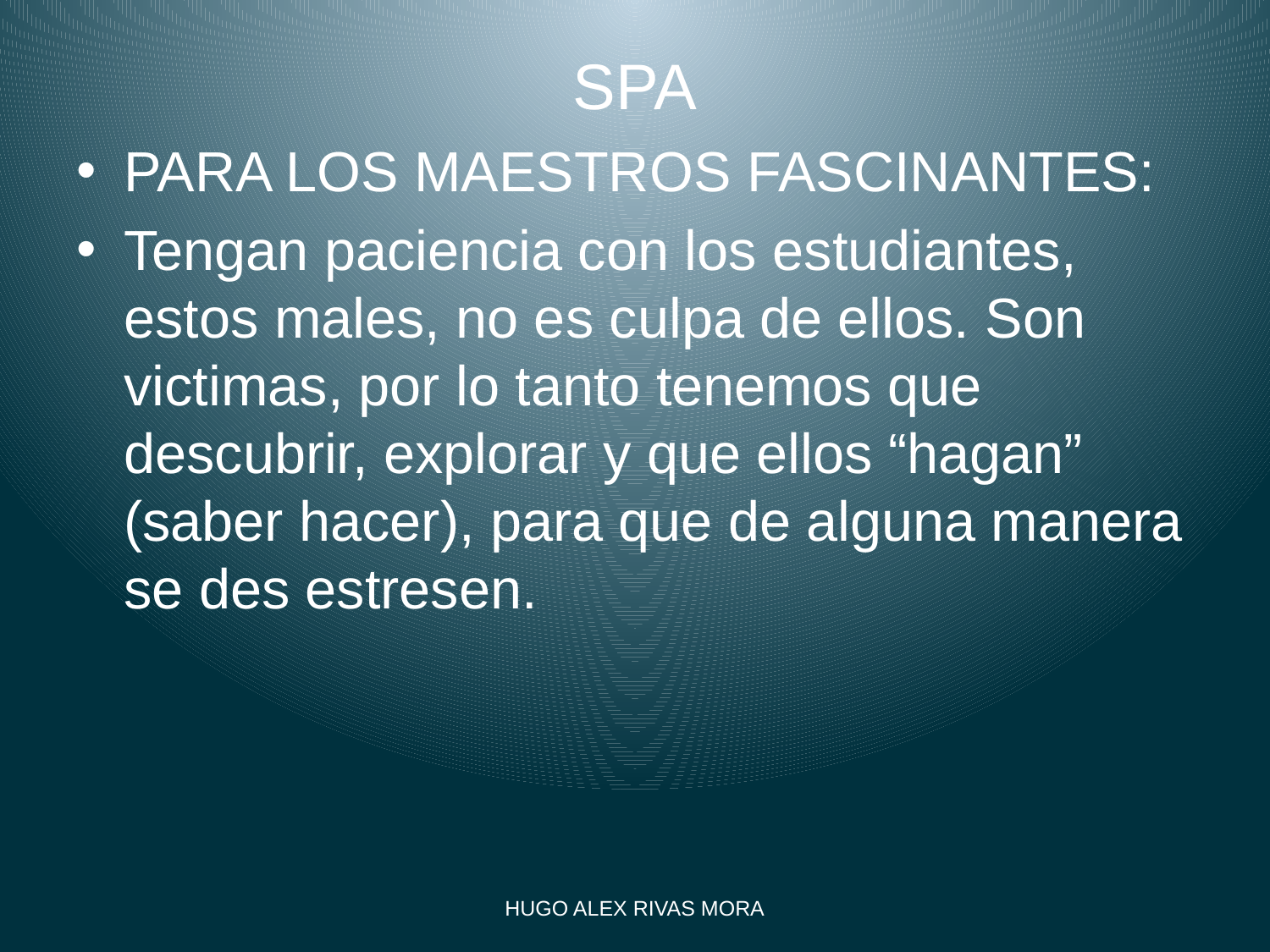

# SPA
PARA LOS MAESTROS FASCINANTES:
Tengan paciencia con los estudiantes, estos males, no es culpa de ellos. Son victimas, por lo tanto tenemos que descubrir, explorar y que ellos “hagan” (saber hacer), para que de alguna manera se des estresen.
HUGO ALEX RIVAS MORA